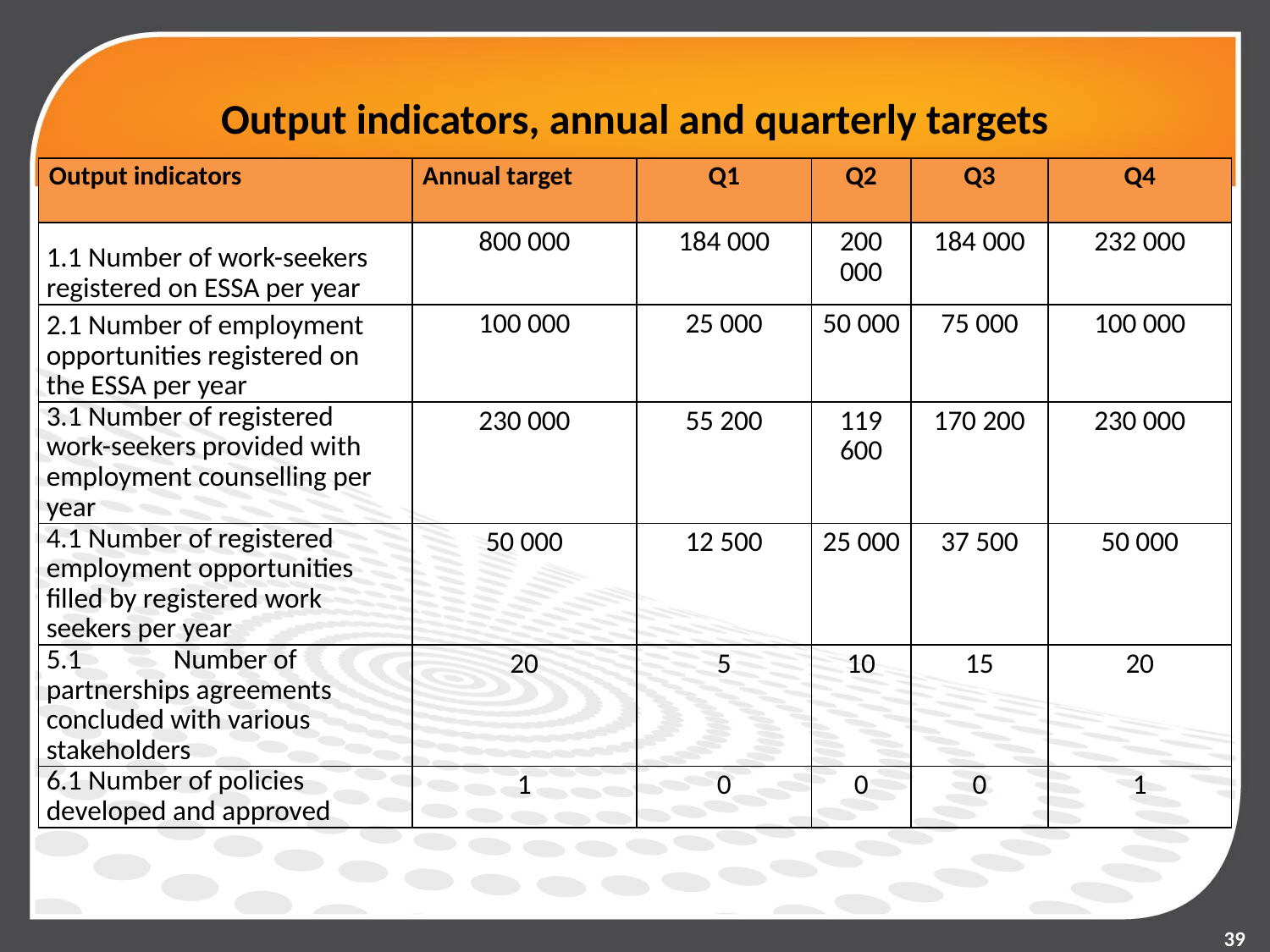

# Output indicators, annual and quarterly targets
| Output indicators | Annual target | Q1 | Q2 | Q3 | Q4 |
| --- | --- | --- | --- | --- | --- |
| 1.1 Number of work-seekers registered on ESSA per year | 800 000 | 184 000 | 200 000 | 184 000 | 232 000 |
| 2.1 Number of employment opportunities registered on the ESSA per year | 100 000 | 25 000 | 50 000 | 75 000 | 100 000 |
| 3.1 Number of registered work-seekers provided with employment counselling per year | 230 000 | 55 200 | 119 600 | 170 200 | 230 000 |
| 4.1 Number of registered employment opportunities filled by registered work seekers per year | 50 000 | 12 500 | 25 000 | 37 500 | 50 000 |
| 5.1 Number of partnerships agreements concluded with various stakeholders | 20 | 5 | 10 | 15 | 20 |
| 6.1 Number of policies developed and approved | 1 | 0 | 0 | 0 | 1 |
39